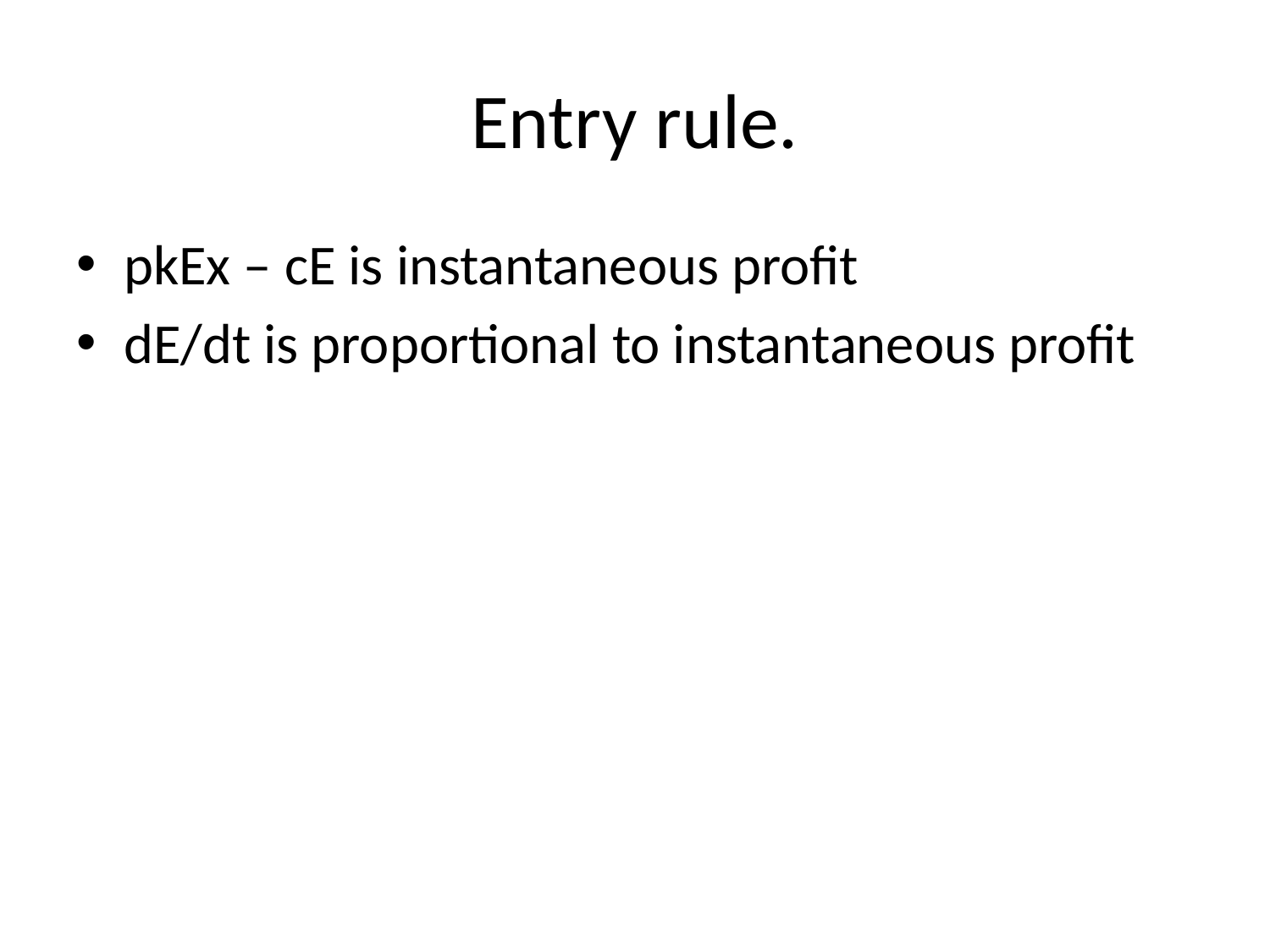

# Entry rule.
pkEx – cE is instantaneous profit
dE/dt is proportional to instantaneous profit